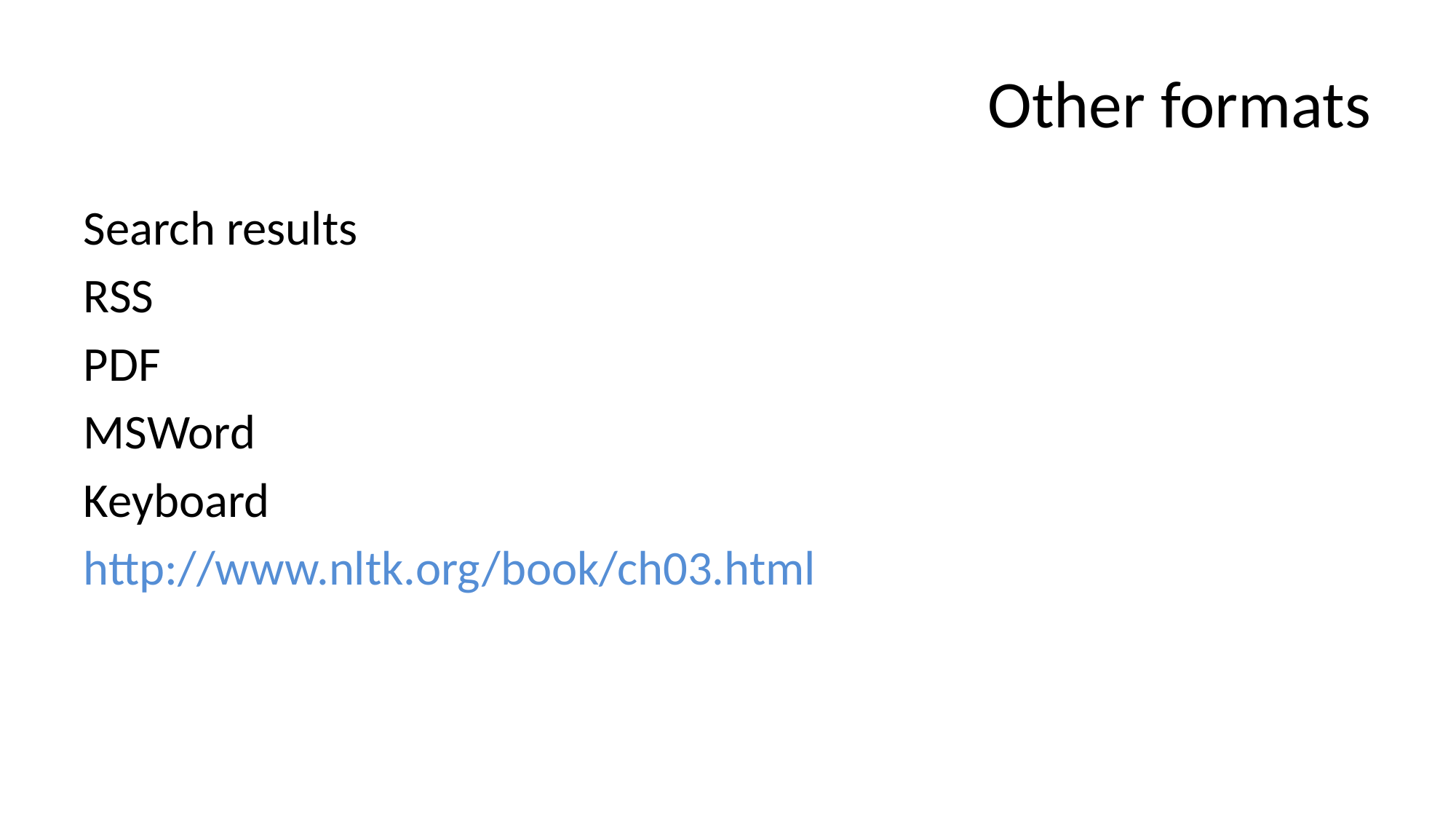

# Other formats
Search results
RSS
PDF
MSWord
Keyboard
http://www.nltk.org/book/ch03.html